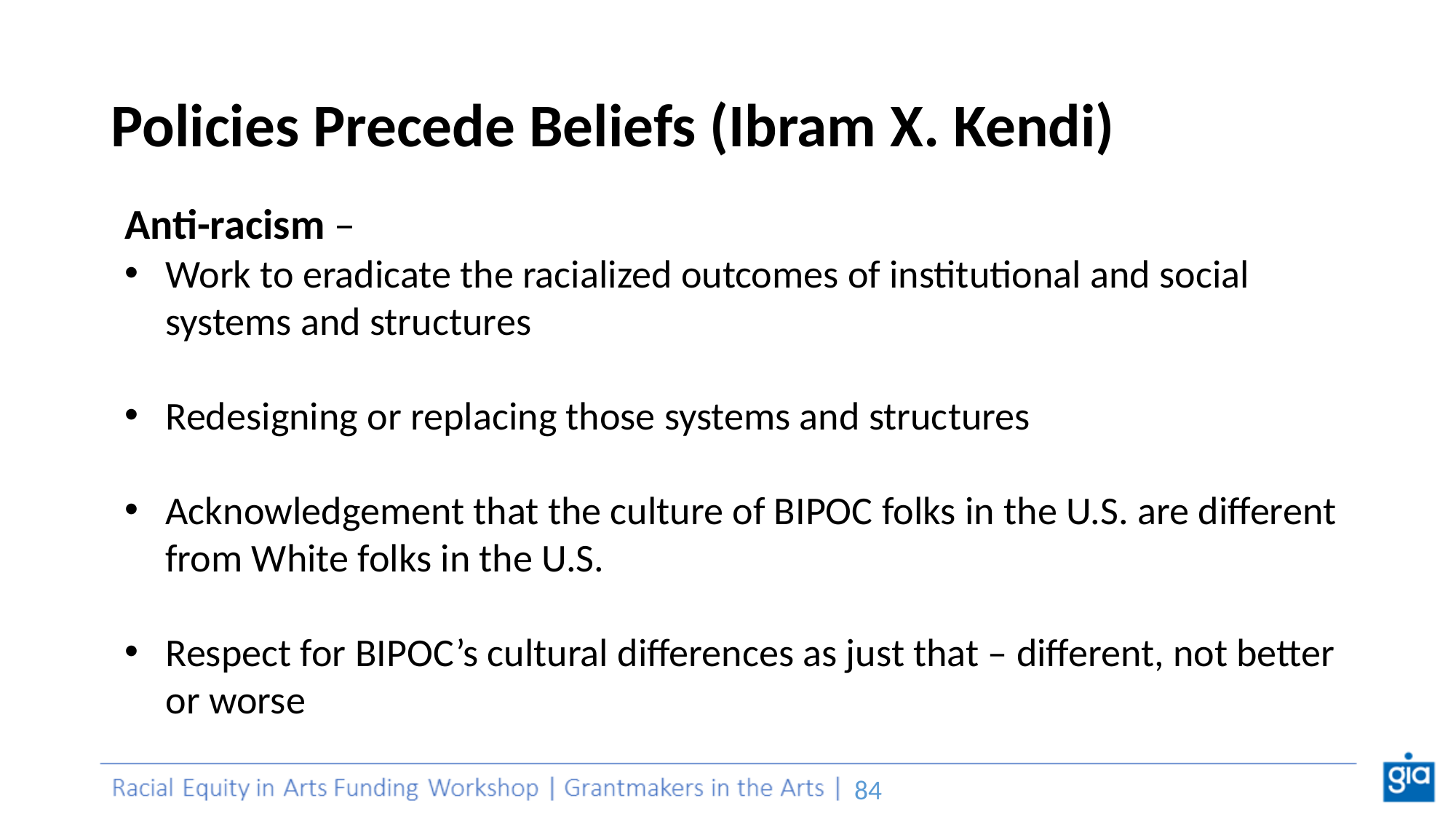

# Policies Precede Beliefs (Ibram X. Kendi)
Anti-racism –
Work to eradicate the racialized outcomes of institutional and social systems and structures

Redesigning or replacing those systems and structures

Acknowledgement that the culture of BIPOC folks in the U.S. are different from White folks in the U.S.

Respect for BIPOC’s cultural differences as just that – different, not better or worse
84